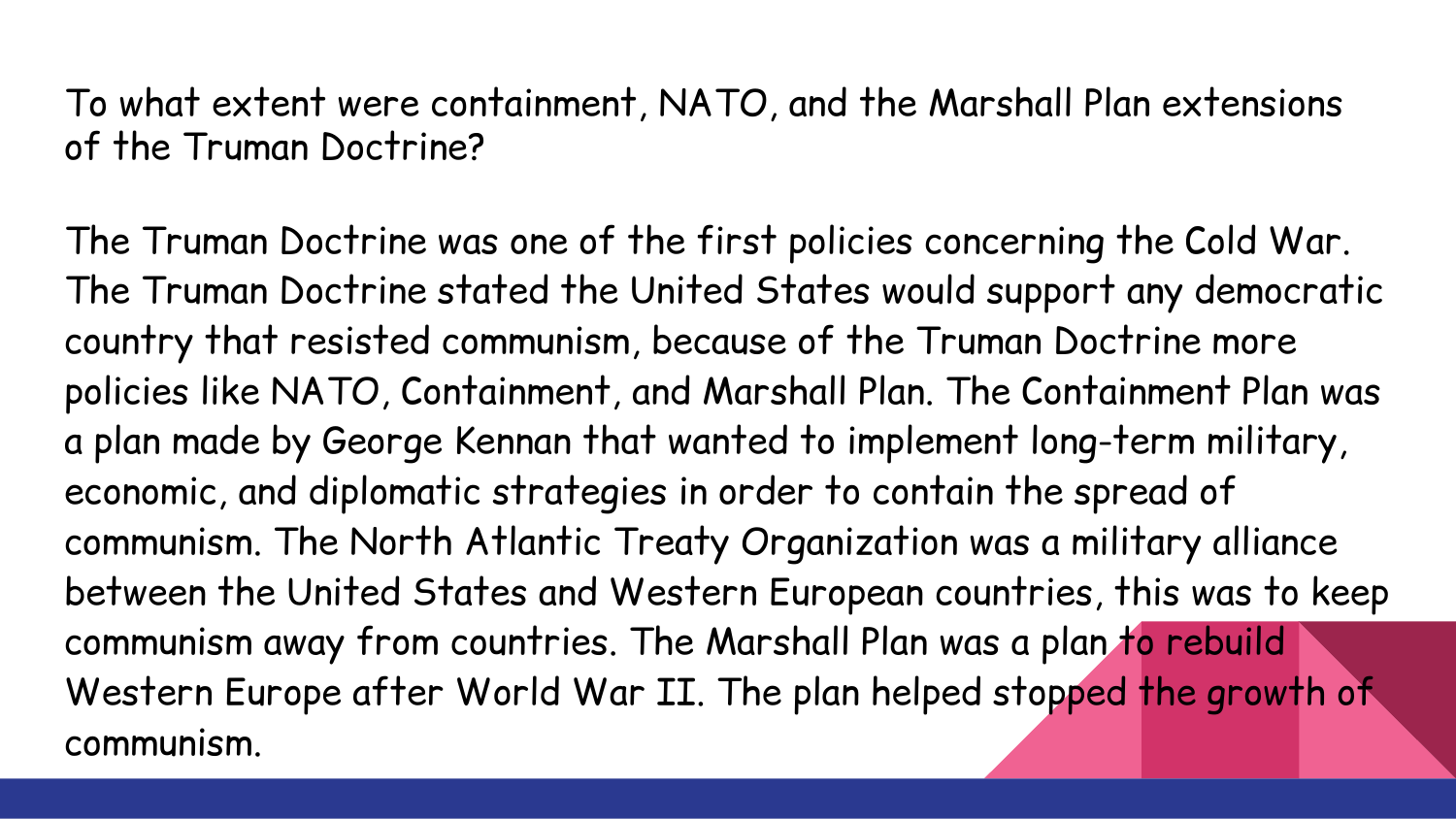

# To what extent were containment, NATO, and the Marshall Plan extensions of the Truman Doctrine?
The Truman Doctrine was one of the first policies concerning the Cold War. The Truman Doctrine stated the United States would support any democratic country that resisted communism, because of the Truman Doctrine more policies like NATO, Containment, and Marshall Plan. The Containment Plan was a plan made by George Kennan that wanted to implement long-term military, economic, and diplomatic strategies in order to contain the spread of communism. The North Atlantic Treaty Organization was a military alliance between the United States and Western European countries, this was to keep communism away from countries. The Marshall Plan was a plan to rebuild Western Europe after World War II. The plan helped stopped the growth of communism.